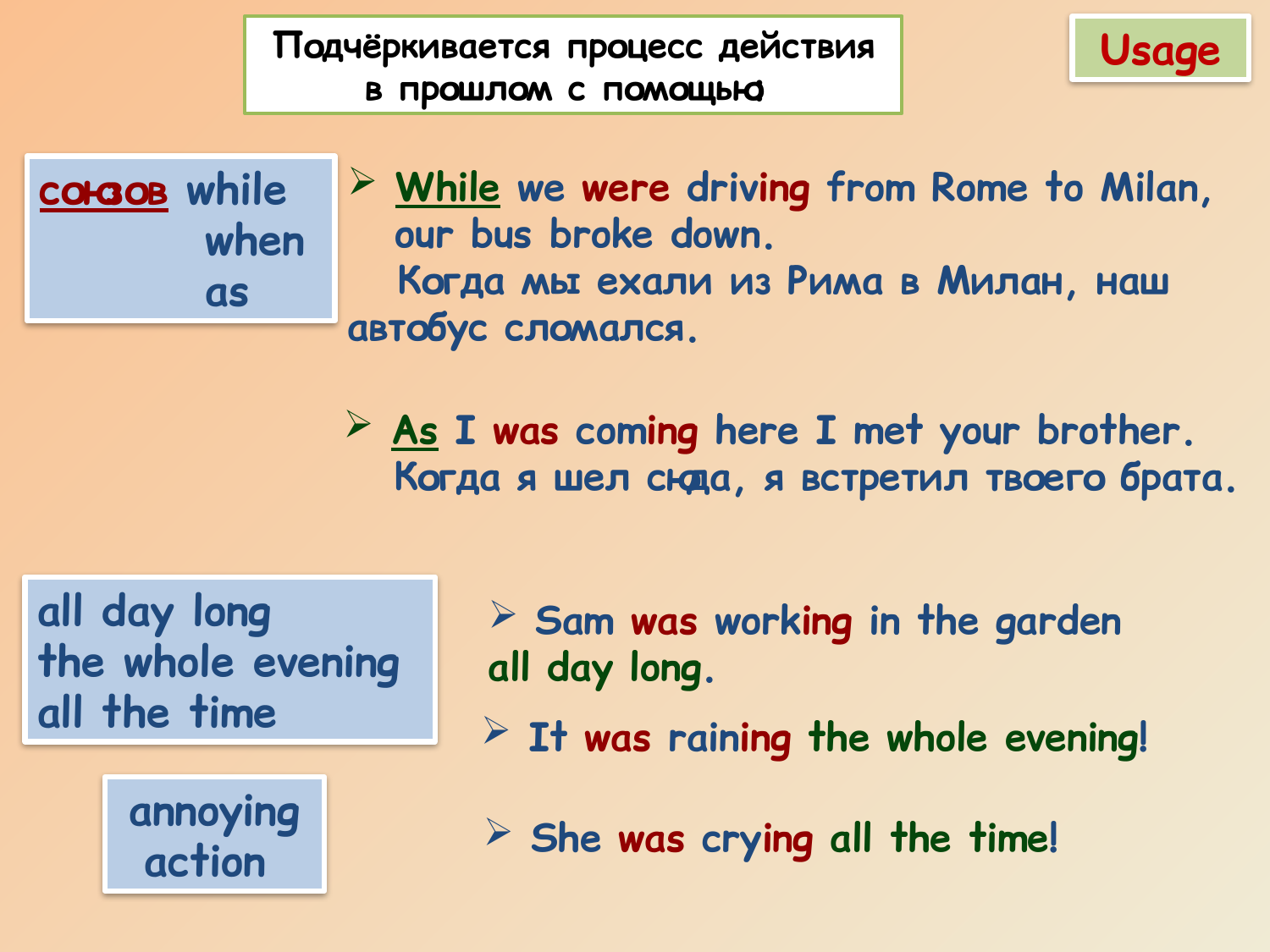

Подчёркивается процесс действия в прошлом с помощью:
Usage
союзов while
         when
         as
While we were driving from Rome to Milan, our bus broke down.
   Когда мы ехали из Рима в Милан, наш  автобус сломался.
As I was coming here I met your brother.
   Когда я шел сюда, я встретил твоего брата.
all day long
the whole evening
all the time
Sam was working in the garden
all day long.
It was raining the whole evening!
annoying action
She was crying all the time!